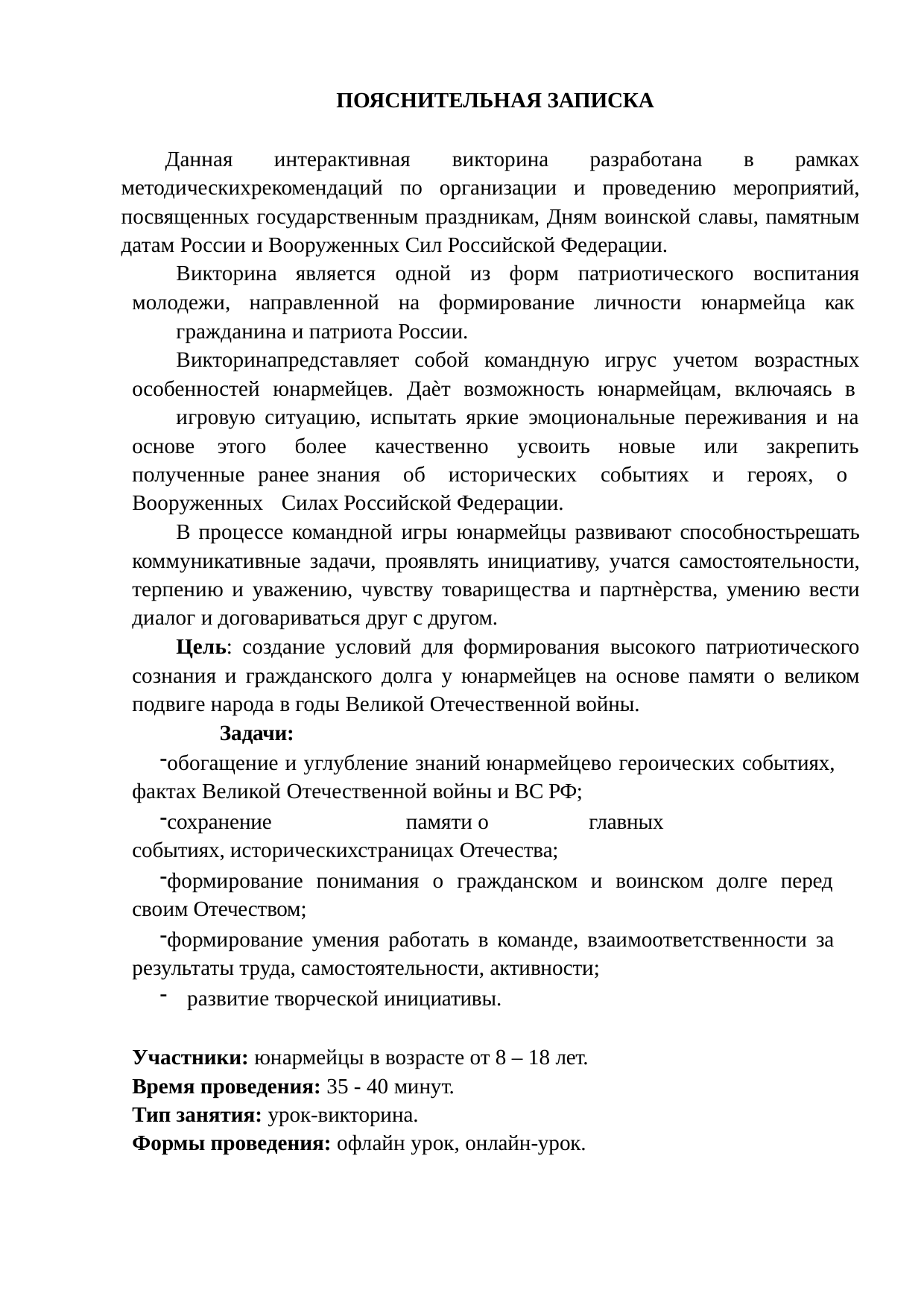

ПОЯСНИТЕЛЬНАЯ ЗАПИСКА

Данная   интерактивная   викторина   разработана   в   рамках методическихрекомендаций  по  организации  и  проведению  мероприятий, посвященных государственным праздникам, Дням воинской славы, памятным датам России и Вооруженных Сил Российской Федерации.
Викторина  является  одной  из  форм  патриотического  воспитания молодежи,  направленной  на  формирование  личности  юнармейца  как
гражданина и патриота России.
Викторинапредставляет собой командную игрус  учетом  возрастных особенностей юнармейцев. Даѐт возможность юнармейцам, включаясь в
игровую ситуацию, испытать яркие эмоциональные переживания и на основе этого более качественно усвоить новые или закрепить полученные ранее знания  об  исторических  событиях  и  героях,  о  Вооруженных  Силах Российской Федерации.
В процессе командной игры юнармейцы развивают способностьрешать коммуникативные задачи, проявлять инициативу, учатся самостоятельности, терпению и уважению, чувству товарищества и партнѐрства, умению вести диалог и договариваться друг с другом.
Цель: создание условий для формирования высокого патриотического сознания и гражданского долга у юнармейцев на основе памяти о великом подвиге народа в годы Великой Отечественной войны.
Задачи:
обогащение и углубление знаний юнармейцево героических событиях, фактах Великой Отечественной войны и ВС РФ;
сохранение	памяти о	главных	событиях, историческихстраницах Отечества;
формирование понимания о гражданском и воинском долге перед своим Отечеством;
формирование умения работать в команде, взаимоответственности за результаты труда, самостоятельности, активности;
развитие творческой инициативы.

Участники: юнармейцы в возрасте от 8 – 18 лет.
Время проведения: 35 - 40 минут.
Тип занятия: урок-викторина.
Формы проведения: офлайн урок, онлайн-урок.